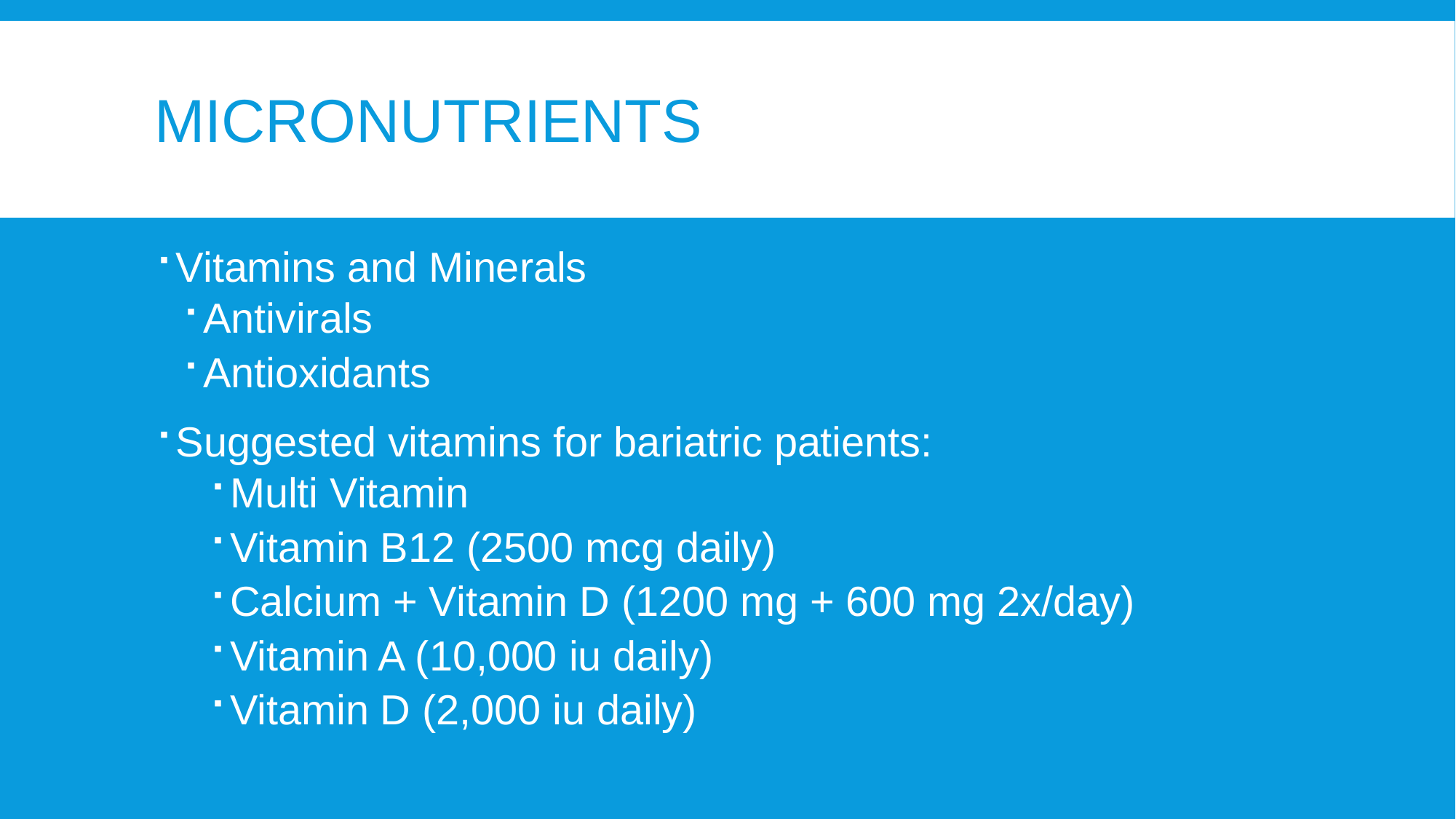

# micronutrients
Vitamins and Minerals
Antivirals
Antioxidants
Suggested vitamins for bariatric patients:
Multi Vitamin
Vitamin B12 (2500 mcg daily)
Calcium + Vitamin D (1200 mg + 600 mg 2x/day)
Vitamin A (10,000 iu daily)
Vitamin D (2,000 iu daily)